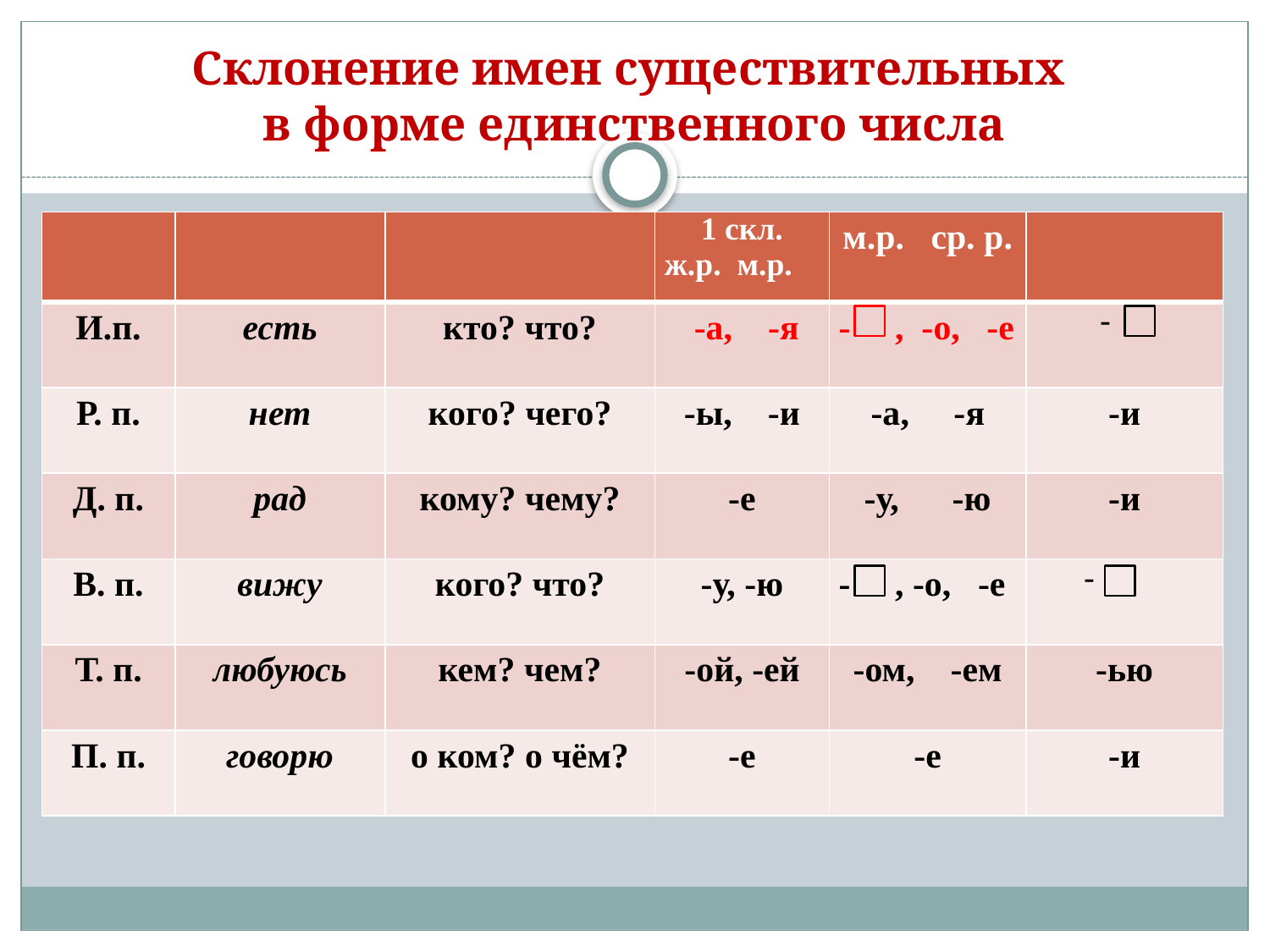

# Склонение имен существительных в форме единственного числа
|  |  |  | 1 скл. ж.р. м.р. | м.р. ср. р. |  |
| --- | --- | --- | --- | --- | --- |
| И.п. | есть | кто? что? | -а, -я | - , -о, -е | - |
| Р. п. | нет | кого? чего? | -ы, -и | -а, -я | -и |
| Д. п. | рад | кому? чему? | -е | -у, -ю | -и |
| В. п. | вижу | кого? что? | -у, -ю | - , -о, -е | - |
| Т. п. | любуюсь | кем? чем? | -ой, -ей | -ом, -ем | -ью |
| П. п. | говорю | о ком? о чём? | -е | -е | -и |